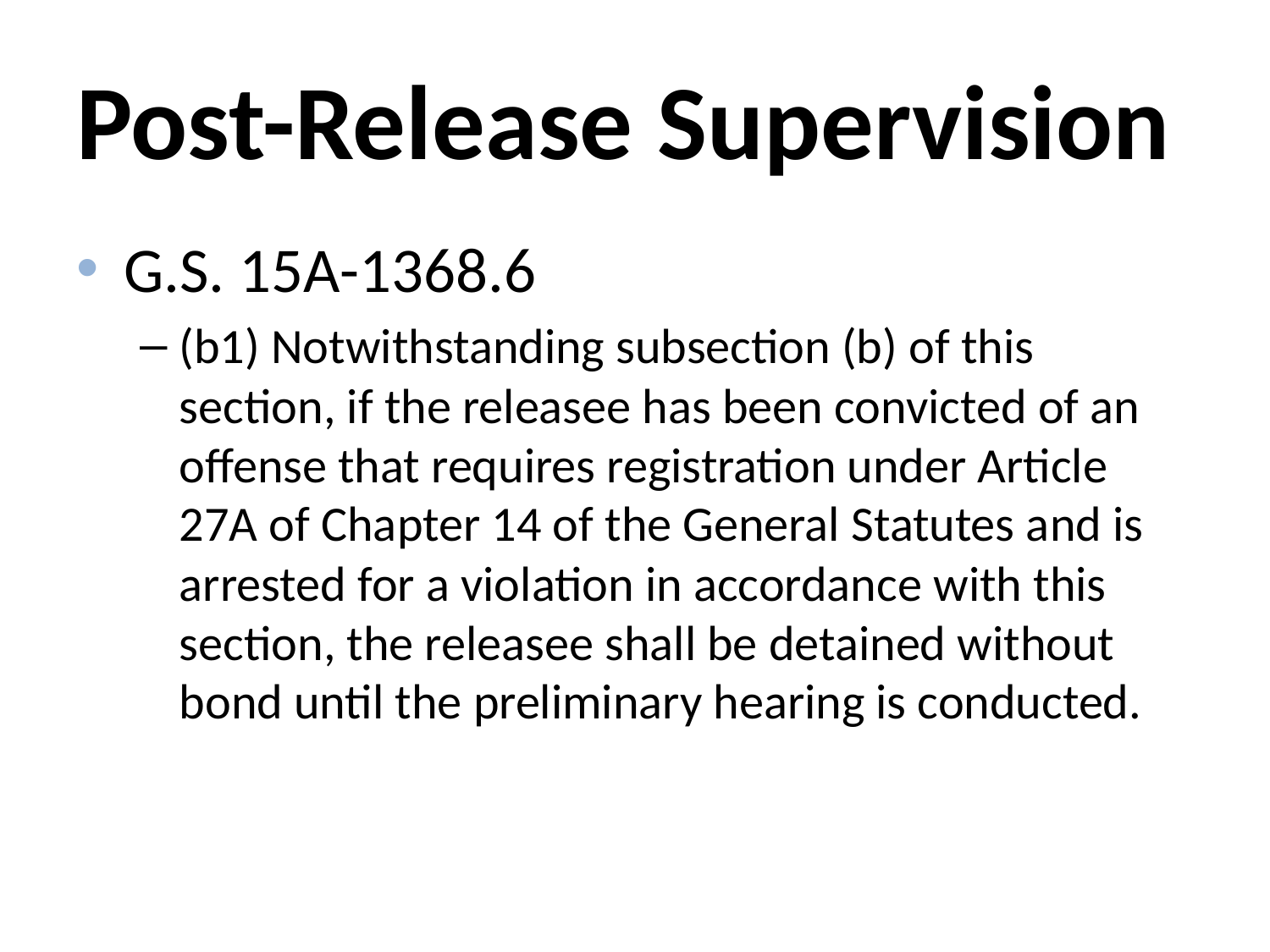

# Post-Release Supervision
G.S. 15A-1368.6
(b1) Notwithstanding subsection (b) of this section, if the releasee has been convicted of an offense that requires registration under Article 27A of Chapter 14 of the General Statutes and is arrested for a violation in accordance with this section, the releasee shall be detained without bond until the preliminary hearing is conducted.